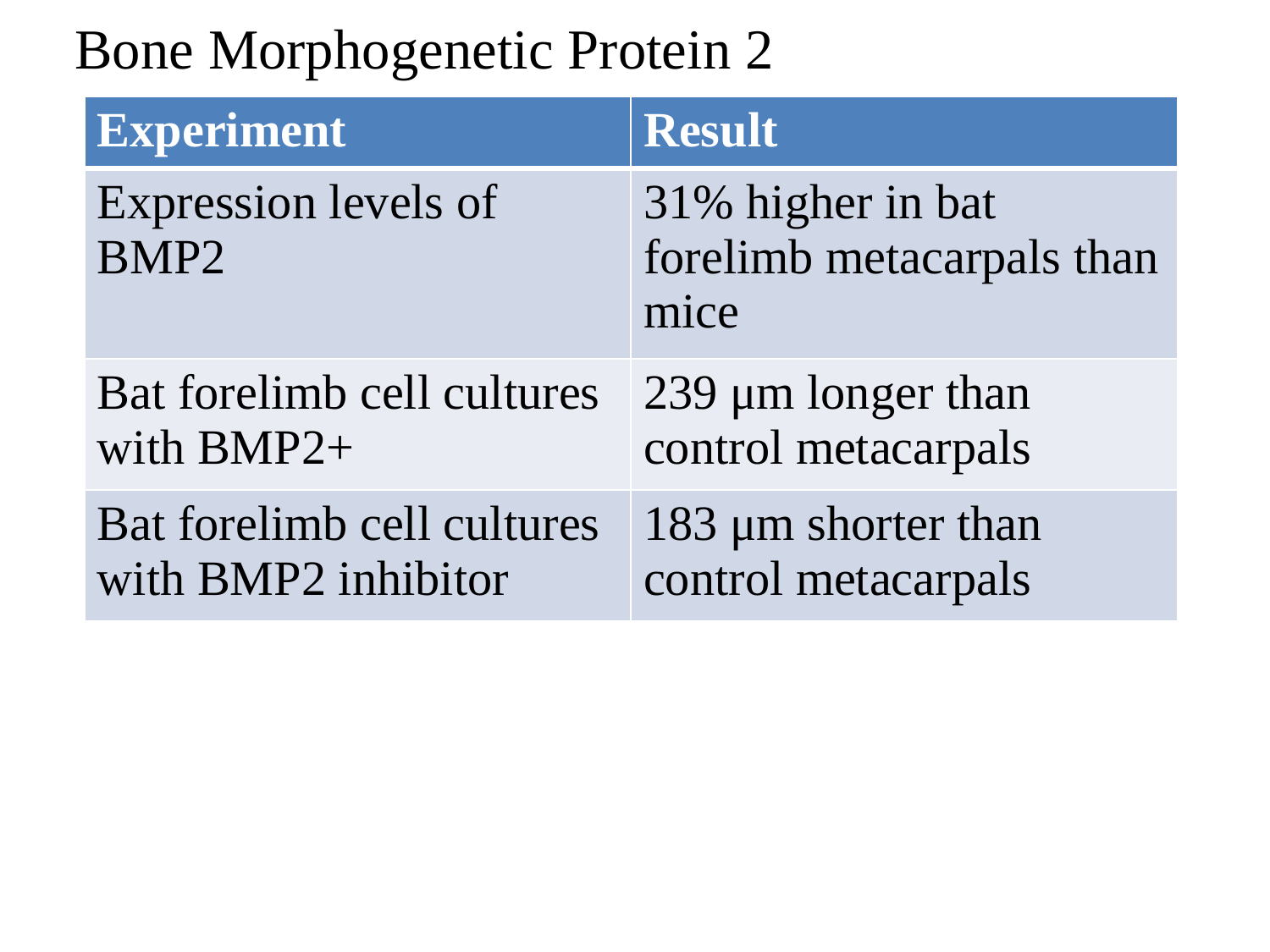

Bone Morphogenetic Protein 2
| Experiment | Result |
| --- | --- |
| Expression levels of BMP2 | 31% higher in bat forelimb metacarpals than mice |
| Bat forelimb cell cultures with BMP2+ | 239 μm longer than control metacarpals |
| Bat forelimb cell cultures with BMP2 inhibitor | 183 μm shorter than control metacarpals |